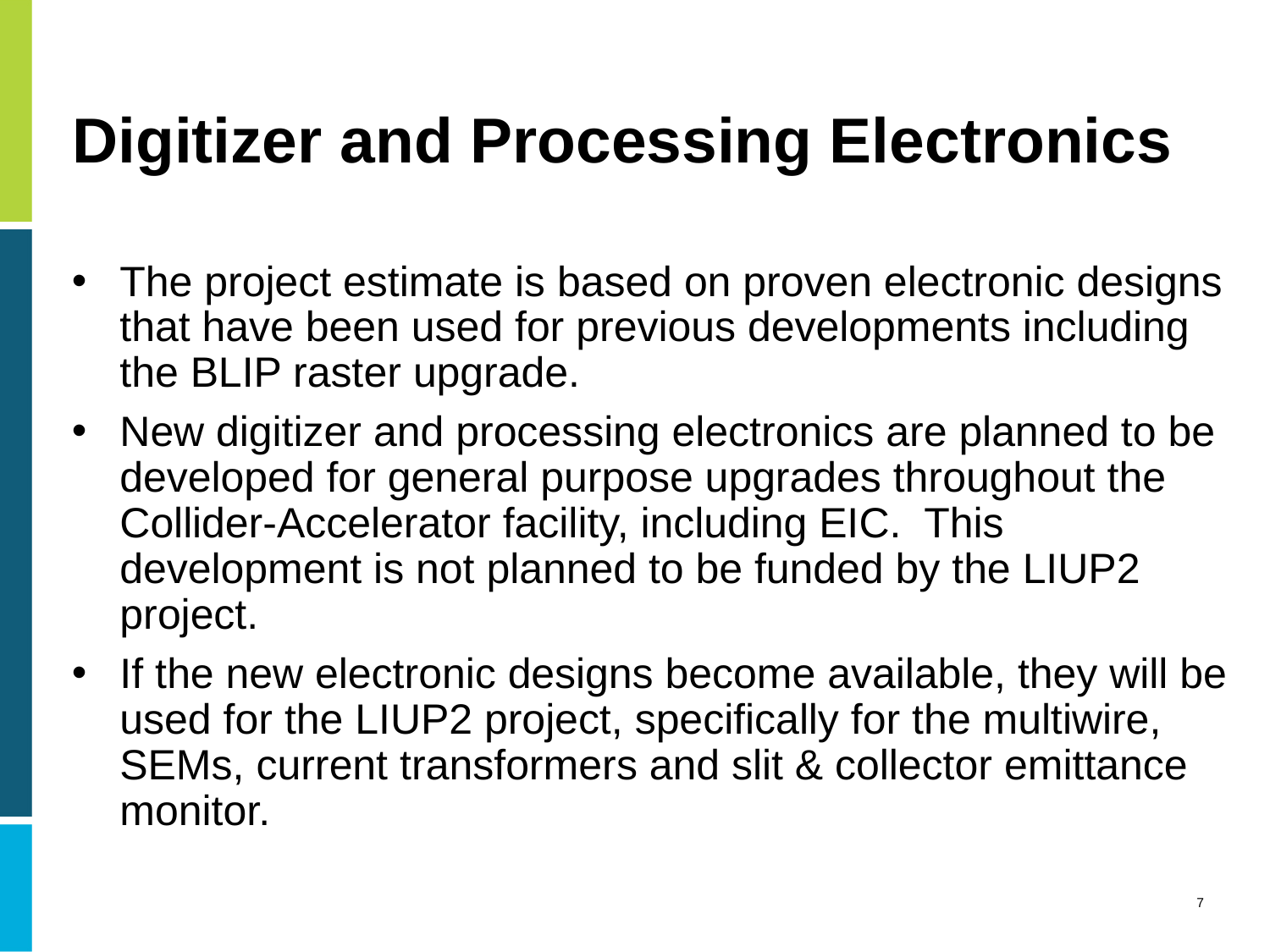

# Digitizer and Processing Electronics
The project estimate is based on proven electronic designs that have been used for previous developments including the BLIP raster upgrade.
New digitizer and processing electronics are planned to be developed for general purpose upgrades throughout the Collider-Accelerator facility, including EIC.  This development is not planned to be funded by the LIUP2 project.
If the new electronic designs become available, they will be used for the LIUP2 project, specifically for the multiwire, SEMs, current transformers and slit & collector emittance monitor.

7